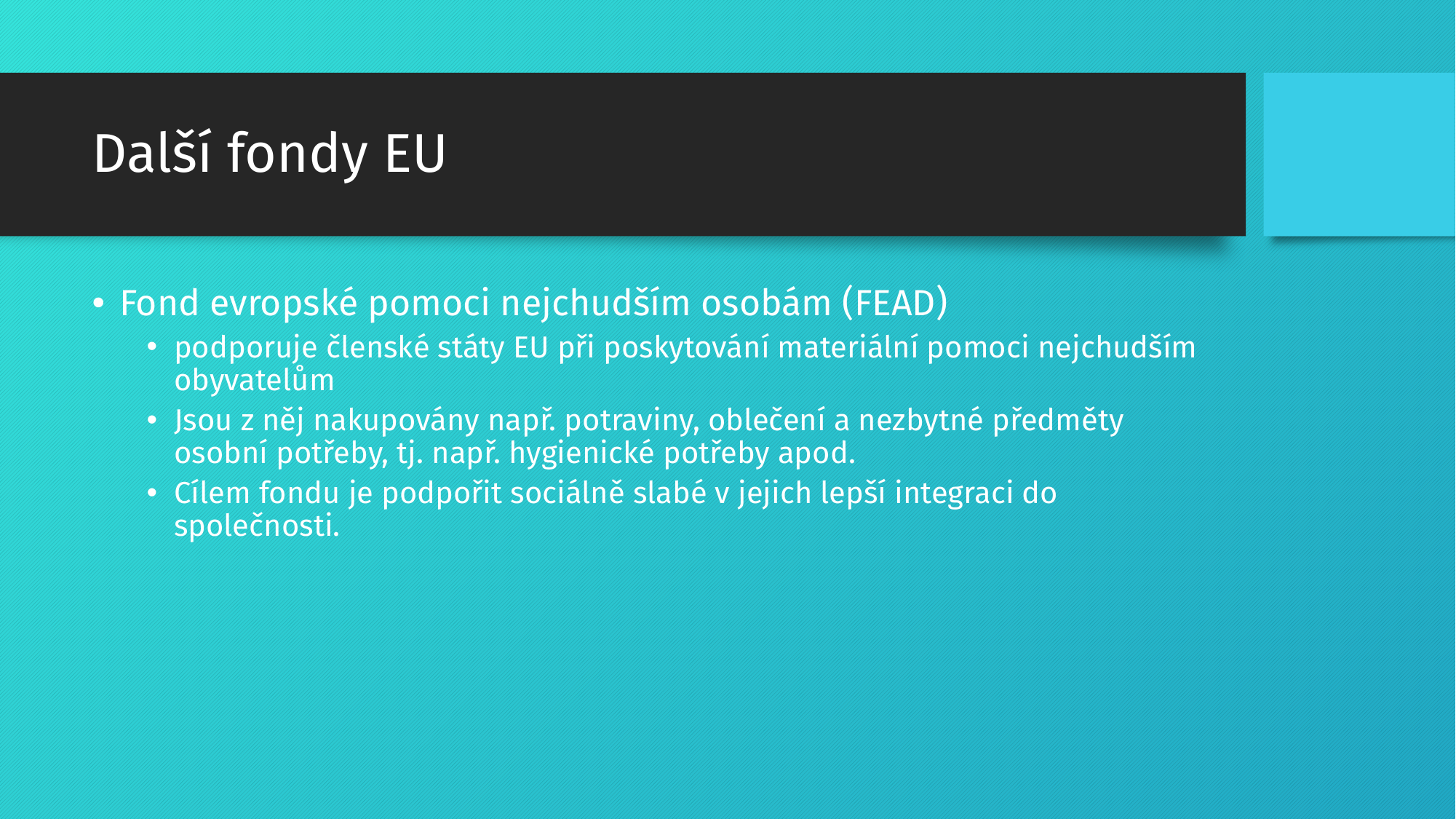

# Další fondy EU
Fond evropské pomoci nejchudším osobám (FEAD)
podporuje členské státy EU při poskytování materiální pomoci nejchudším obyvatelům
Jsou z něj nakupovány např. potraviny, oblečení a nezbytné předměty osobní potřeby, tj. např. hygienické potřeby apod.
Cílem fondu je podpořit sociálně slabé v jejich lepší integraci do společnosti.